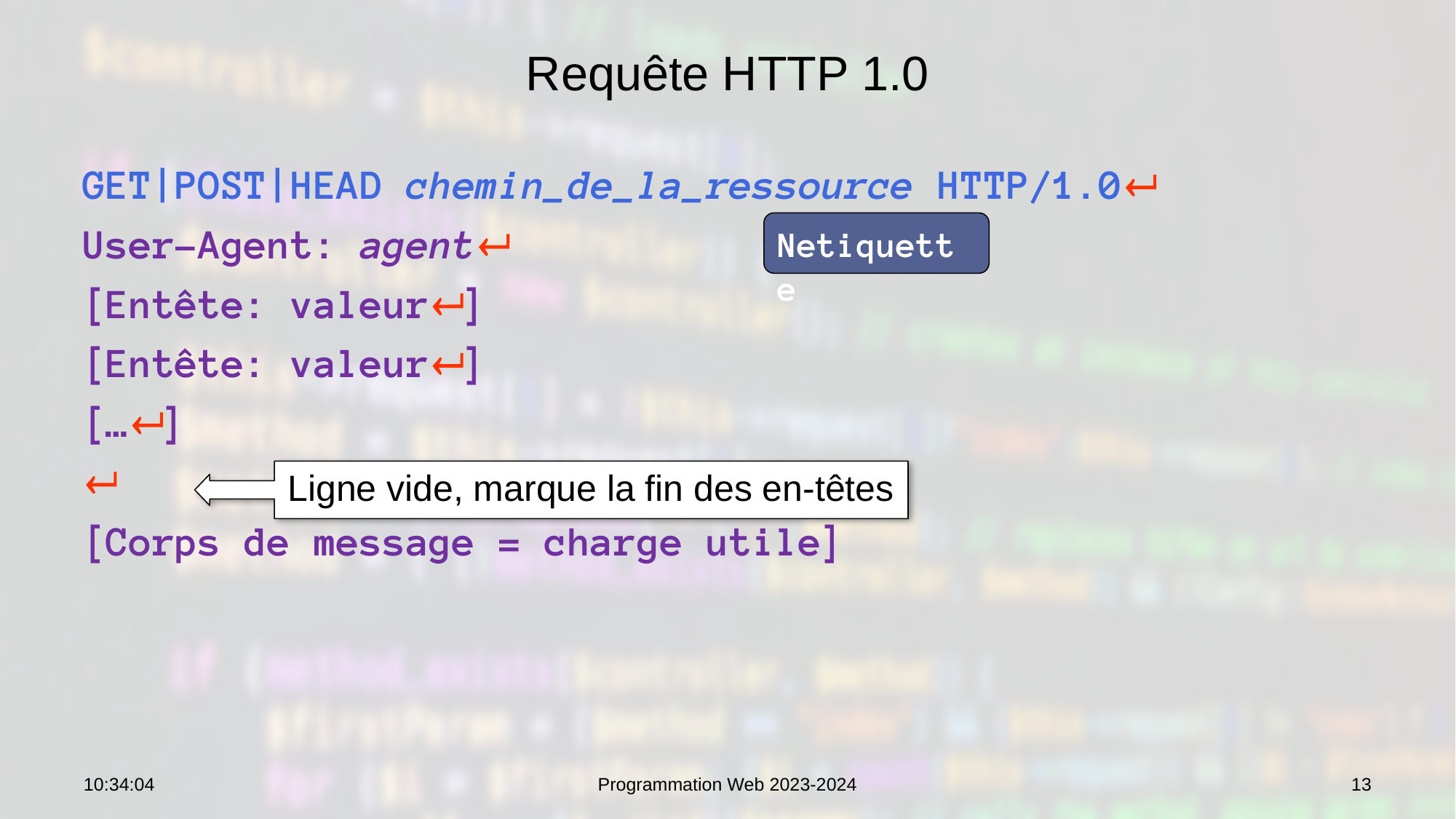

# Requête HTTP 1.0
GET|POST|HEAD chemin_de_la_ressource HTTP/1.0↵
User-Agent: agent↵
[Entête: valeur↵]
[Entête: valeur↵]
[…↵]
↵
[Corps de message = charge utile]
Netiquette
Ligne vide, marque la fin des en-têtes
10:34:04
Programmation Web 2023-2024
13